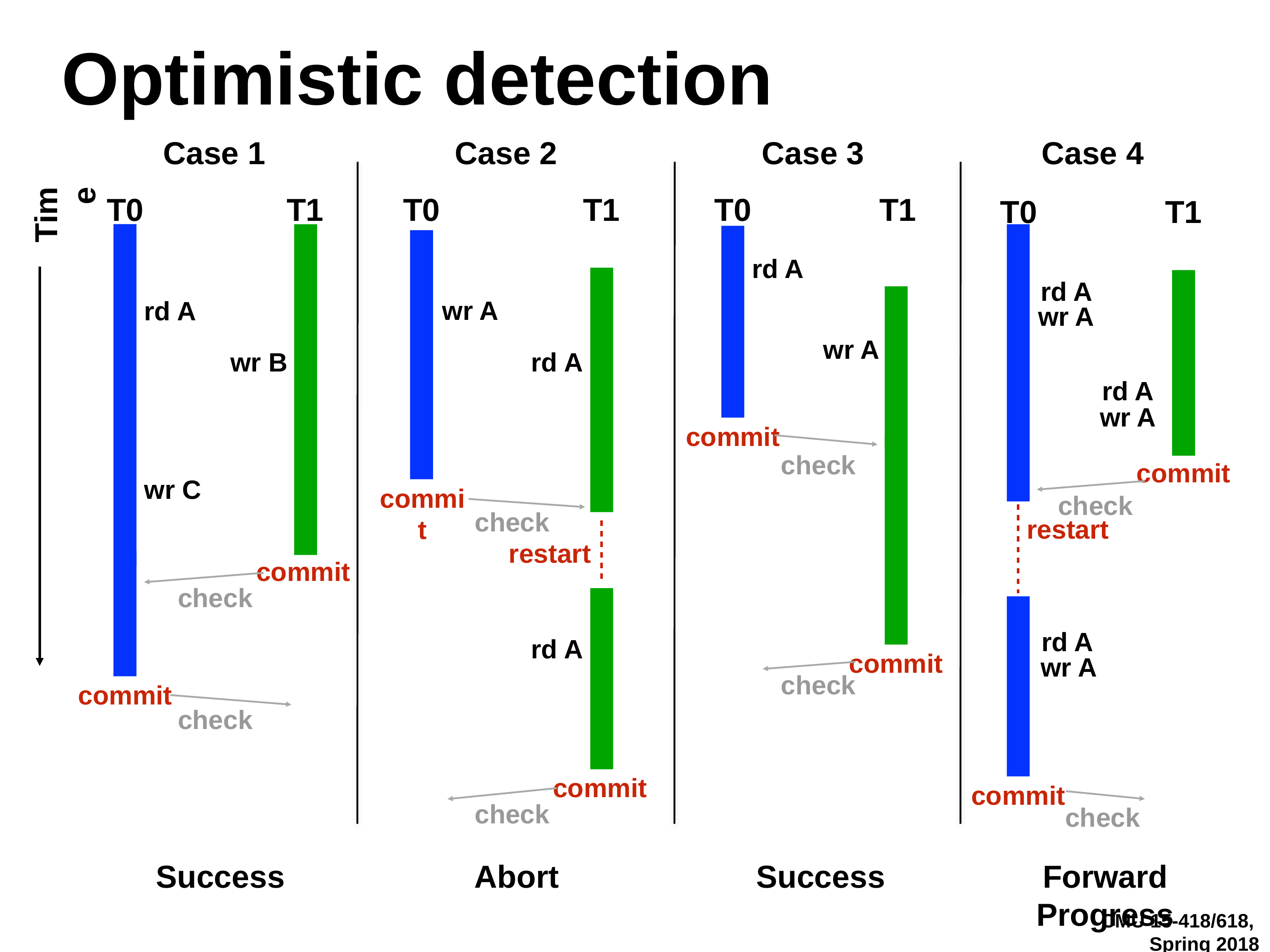

# Optimistic detection
Case 1
Case 2
Case 3
Case 4

T0
T1
T0
T1
T0
T1
T0
T1
Time

rd A

rd A

wr A
rd A
wr A
wr A
wr B
rd A
rd A
wr A
commit

check
commit
wr C
commit

check

check

restart

restart

commit

check

rd A
rd A
commit
wr A

check
commit

check
commit
commit

check
check
Success
Abort
Success
Forward Progress